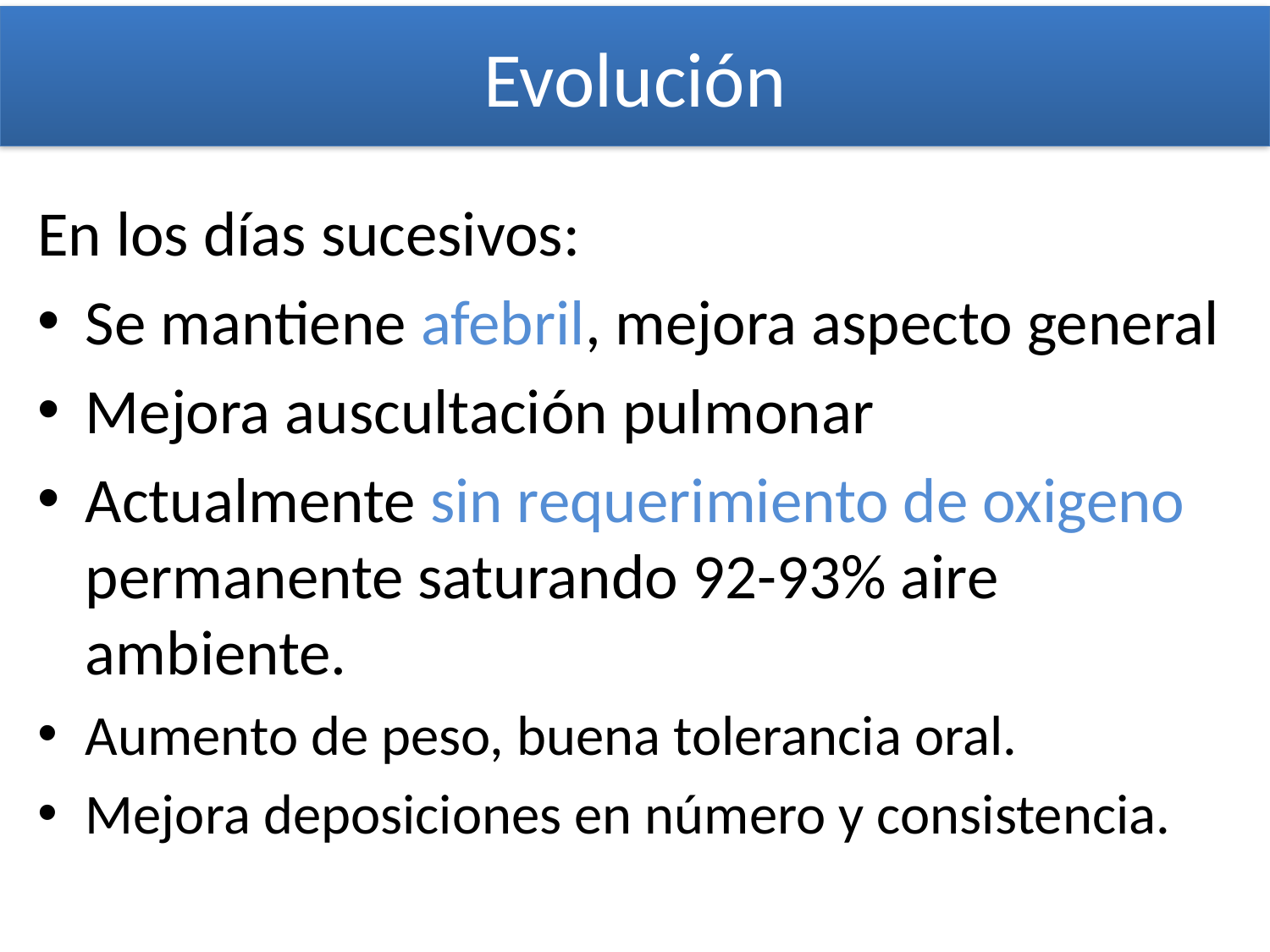

# Evolución
En los días sucesivos:
Se mantiene afebril, mejora aspecto general
Mejora auscultación pulmonar
Actualmente sin requerimiento de oxigeno permanente saturando 92-93% aire ambiente.
Aumento de peso, buena tolerancia oral.
Mejora deposiciones en número y consistencia.